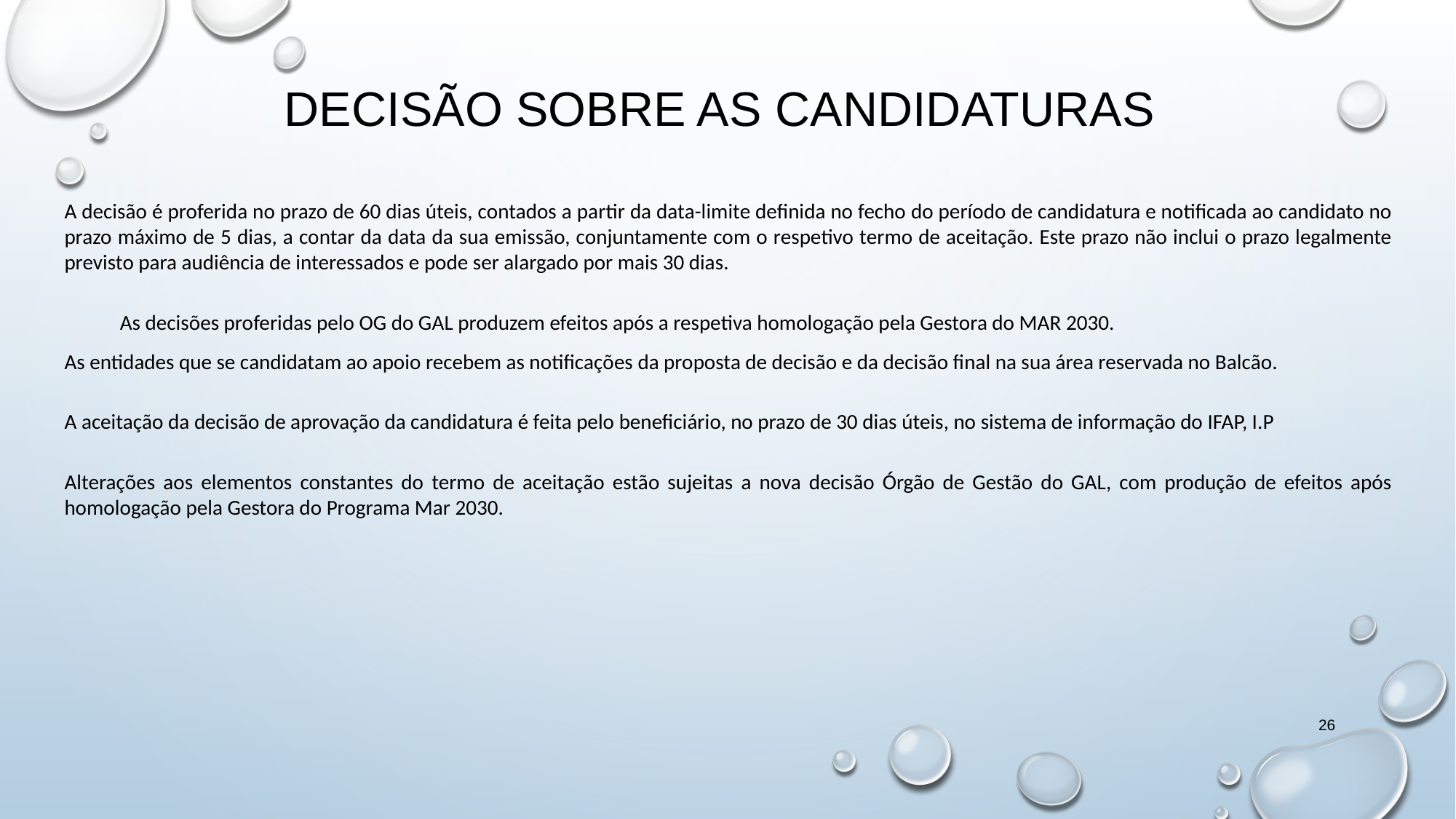

# Decisão sobre as candidaturas
A decisão é proferida no prazo de 60 dias úteis, contados a partir da data-limite definida no fecho do período de candidatura e notificada ao candidato no prazo máximo de 5 dias, a contar da data da sua emissão, conjuntamente com o respetivo termo de aceitação. Este prazo não inclui o prazo legalmente previsto para audiência de interessados e pode ser alargado por mais 30 dias.

	As decisões proferidas pelo OG do GAL produzem efeitos após a respetiva homologação pela Gestora do MAR 2030.
As entidades que se candidatam ao apoio recebem as notificações da proposta de decisão e da decisão final na sua área reservada no Balcão.

A aceitação da decisão de aprovação da candidatura é feita pelo beneficiário, no prazo de 30 dias úteis, no sistema de informação do IFAP, I.P

Alterações aos elementos constantes do termo de aceitação estão sujeitas a nova decisão Órgão de Gestão do GAL, com produção de efeitos após homologação pela Gestora do Programa Mar 2030.

26